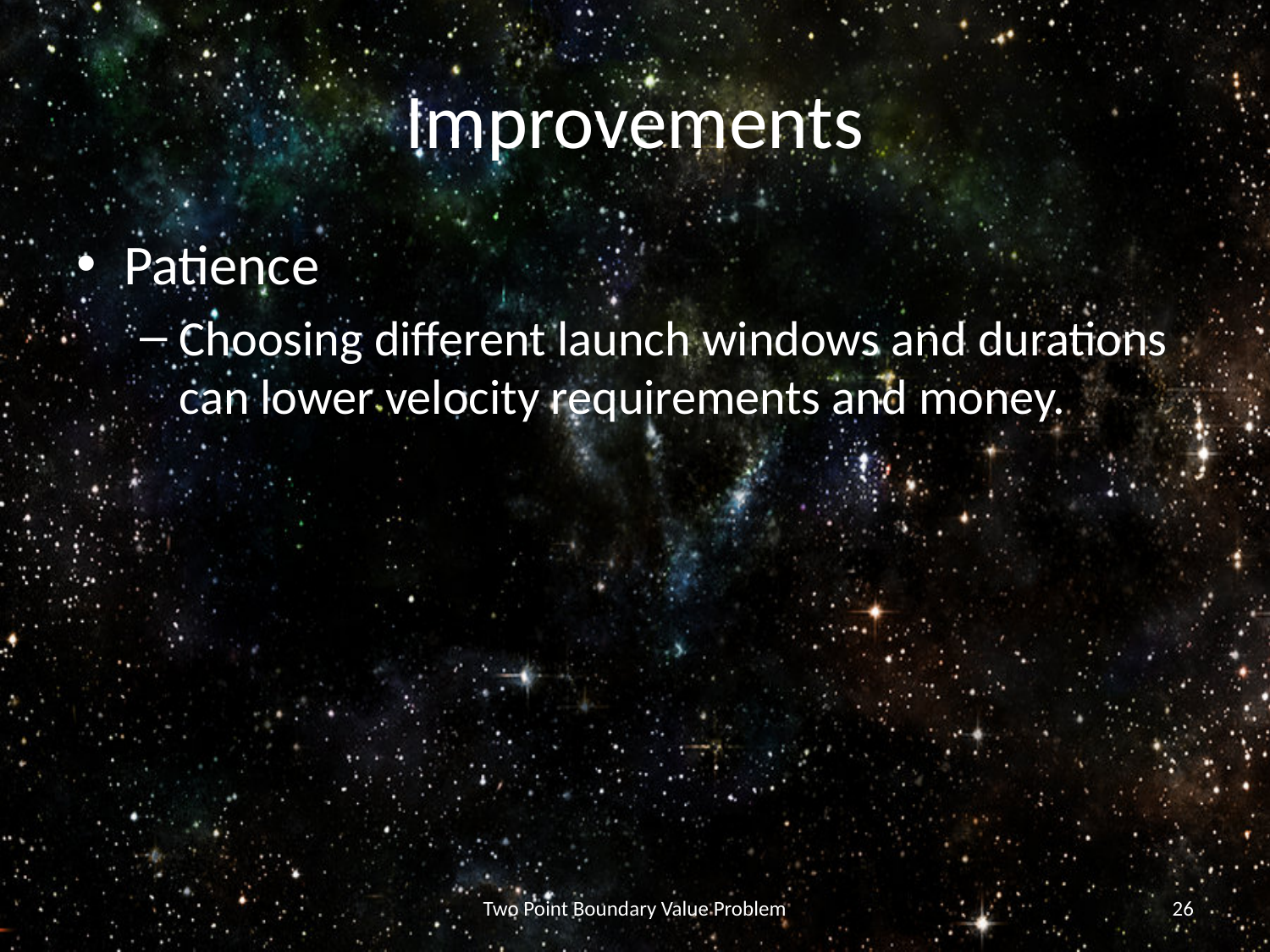

# Improvements
Patience
Choosing different launch windows and durations can lower velocity requirements and money.

Two Point Boundary Value Problem
26